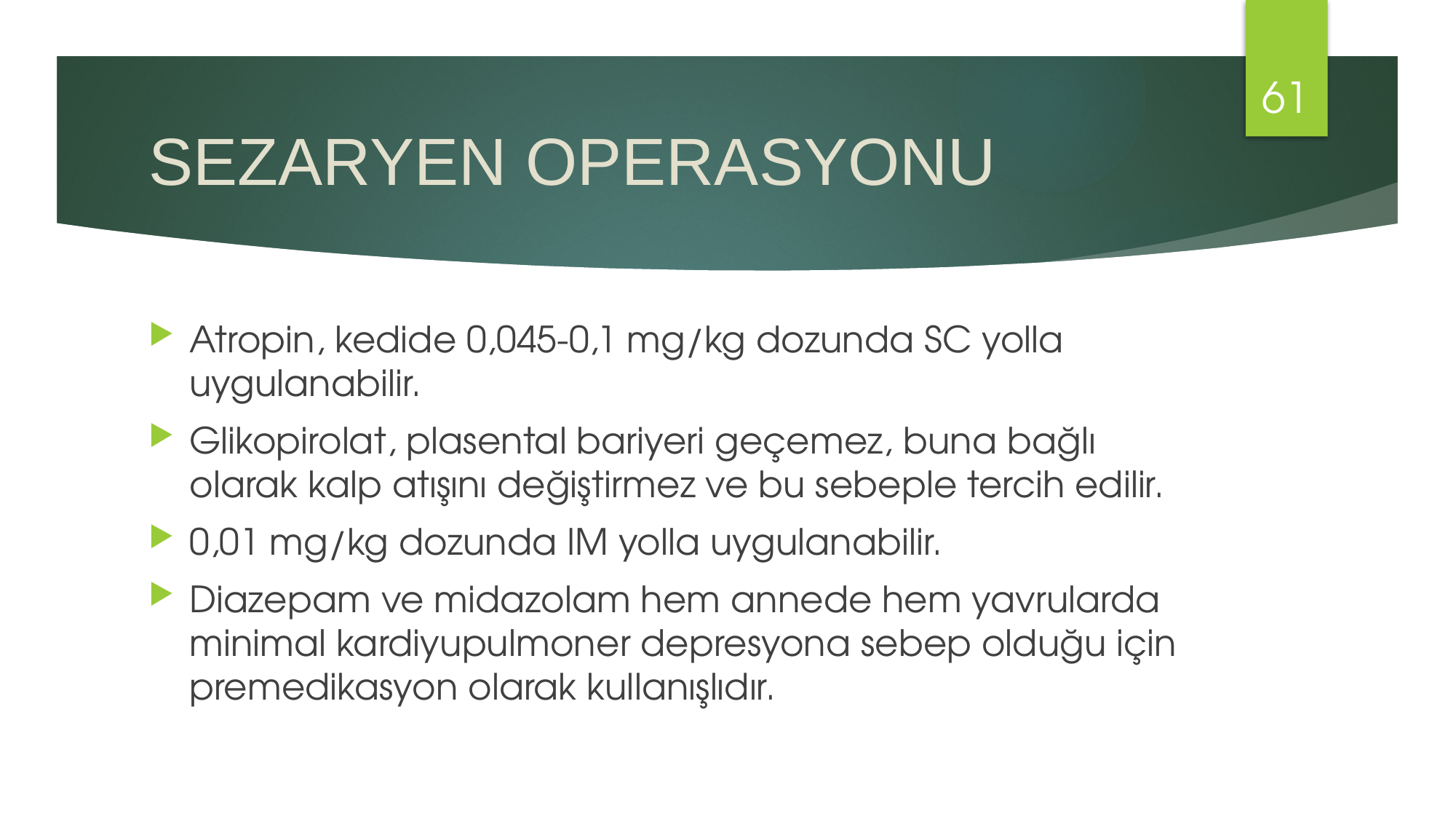

61
# SEZARYEN OPERASYONU
Atropin, kedide 0,045-0,1 mg/kg dozunda SC yolla uygulanabilir.
Glikopirolat, plasental bariyeri geçemez, buna bağlı olarak kalp atışını değiştirmez ve bu sebeple tercih edilir.
0,01 mg/kg dozunda IM yolla uygulanabilir.
Diazepam ve midazolam hem annede hem yavrularda minimal kardiyupulmoner depresyona sebep olduğu için premedikasyon olarak kullanışlıdır.